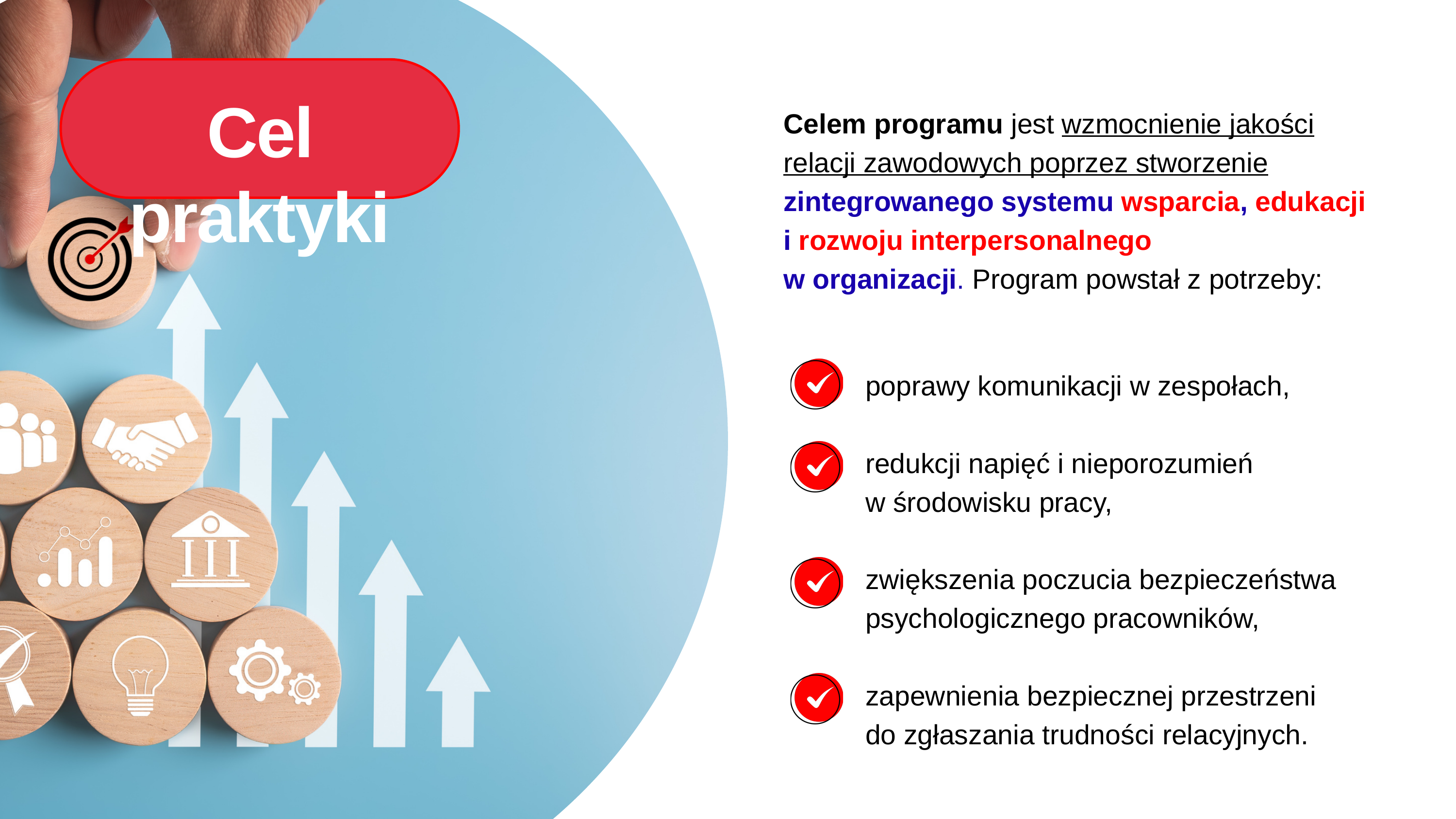

Cel praktyki
Celem programu jest wzmocnienie jakości relacji zawodowych poprzez stworzenie zintegrowanego systemu wsparcia, edukacji i rozwoju interpersonalnego
w organizacji. Program powstał z potrzeby:

poprawy komunikacji w zespołach,

redukcji napięć i nieporozumień
w środowisku pracy,

zwiększenia poczucia bezpieczeństwa psychologicznego pracowników,

zapewnienia bezpiecznej przestrzeni
do zgłaszania trudności relacyjnych.